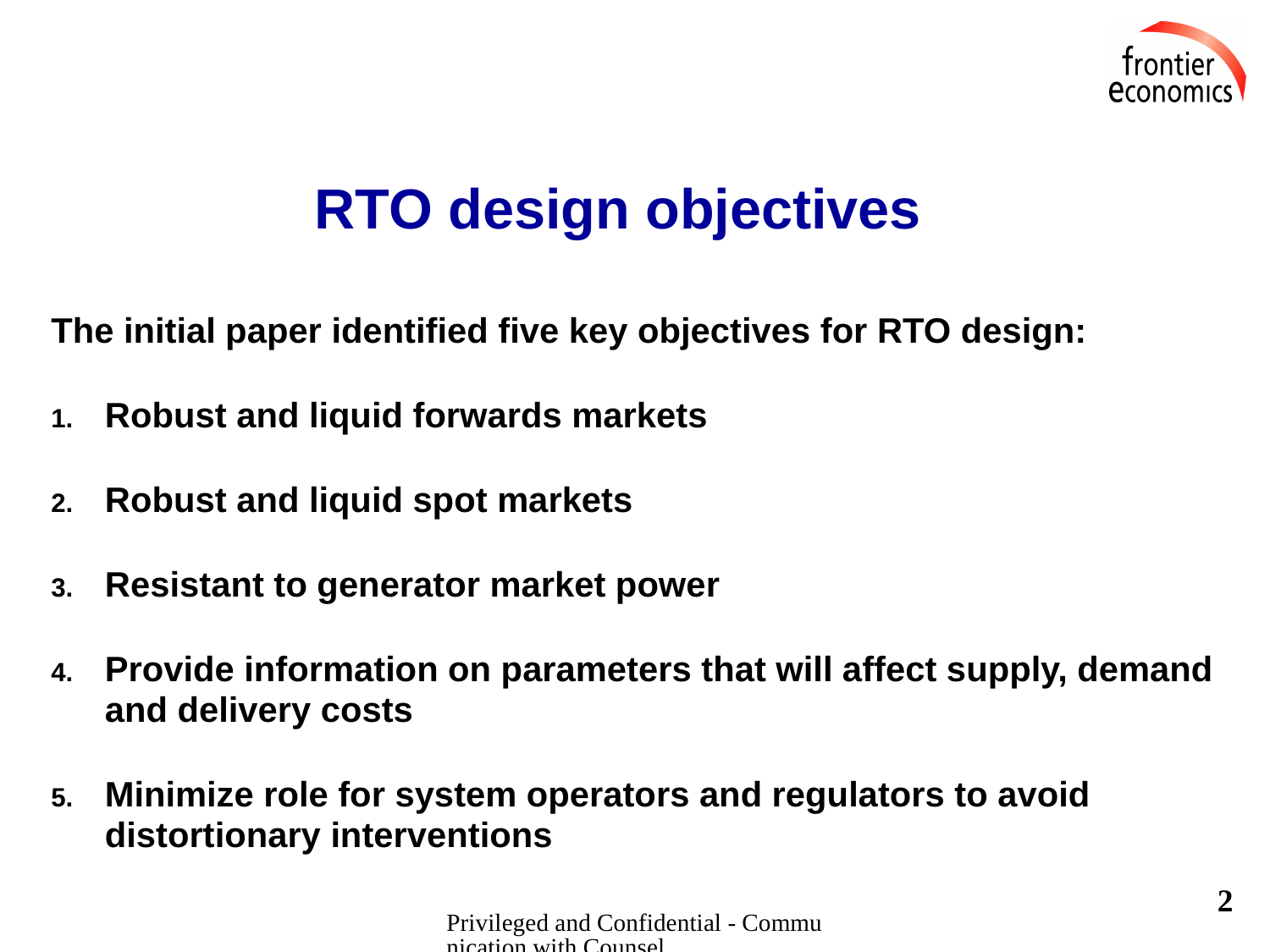

# RTO design objectives
The initial paper identified five key objectives for RTO design:
Robust and liquid forwards markets
Robust and liquid spot markets
Resistant to generator market power
Provide information on parameters that will affect supply, demand and delivery costs
Minimize role for system operators and regulators to avoid distortionary interventions
2
Privileged and Confidential - Communication with Counsel